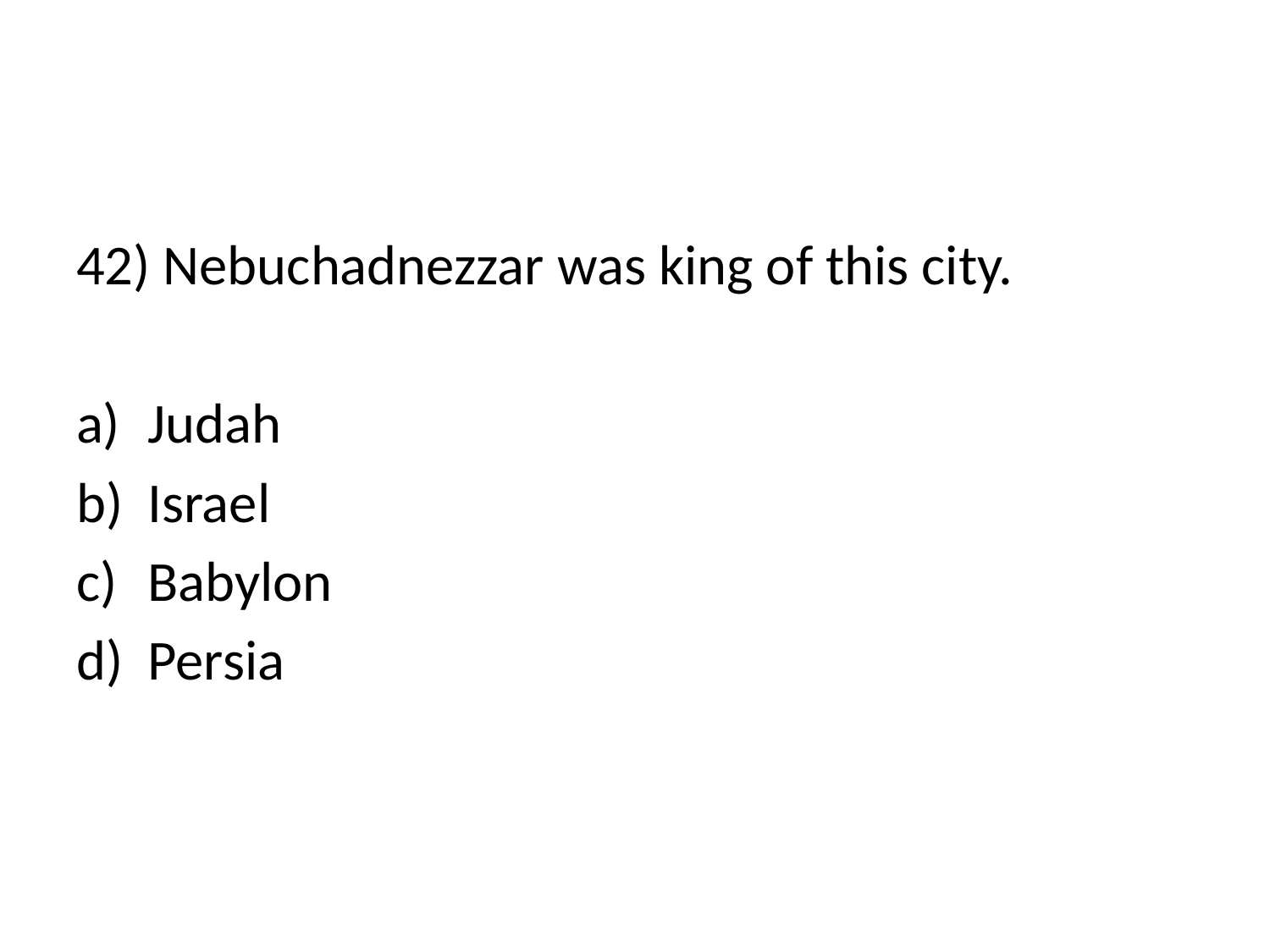

#
42) Nebuchadnezzar was king of this city.

Judah
Israel
Babylon
Persia